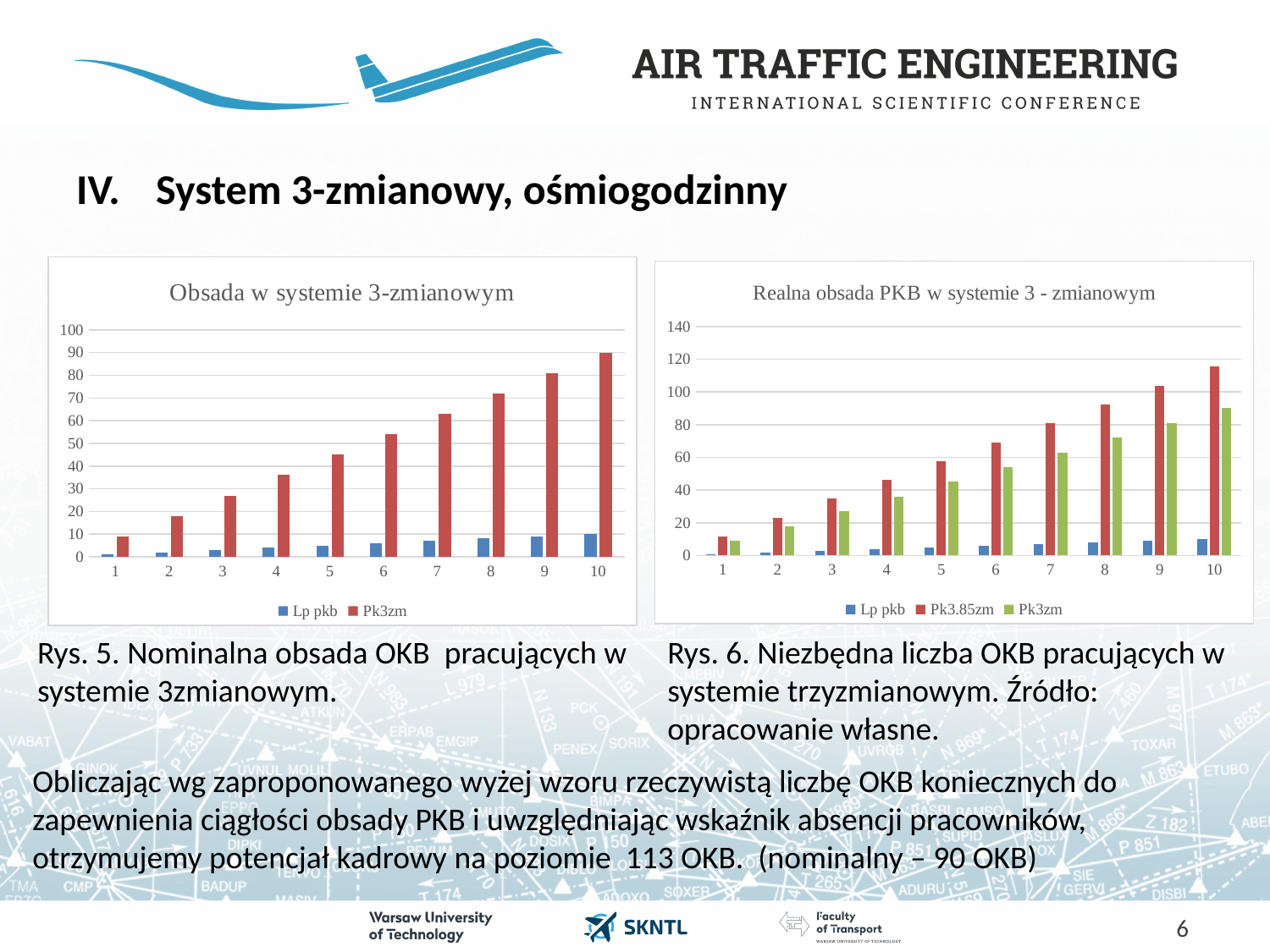

# System 3-zmianowy, ośmiogodzinny

### Chart: Obsada w systemie 3-zmianowym

| Category | Lp pkb | Pk3zm |
|---|---|---|

### Chart: Realna obsada PKB w systemie 3 - zmianowym

| Category | Lp pkb | Pk3.85zm | Pk3zm |
|---|---|---|---|
Rys. 5. Nominalna obsada OKB  pracujących w systemie 3zmianowym.
Rys. 6. Niezbędna liczba OKB pracujących w systemie trzyzmianowym. Źródło: opracowanie własne.
Obliczając wg zaproponowanego wyżej wzoru rzeczywistą liczbę OKB koniecznych do zapewnienia ciągłości obsady PKB i uwzględniając wskaźnik absencji pracowników, otrzymujemy potencjał kadrowy na poziomie  113 OKB.  (nominalny – 90 OKB)
6